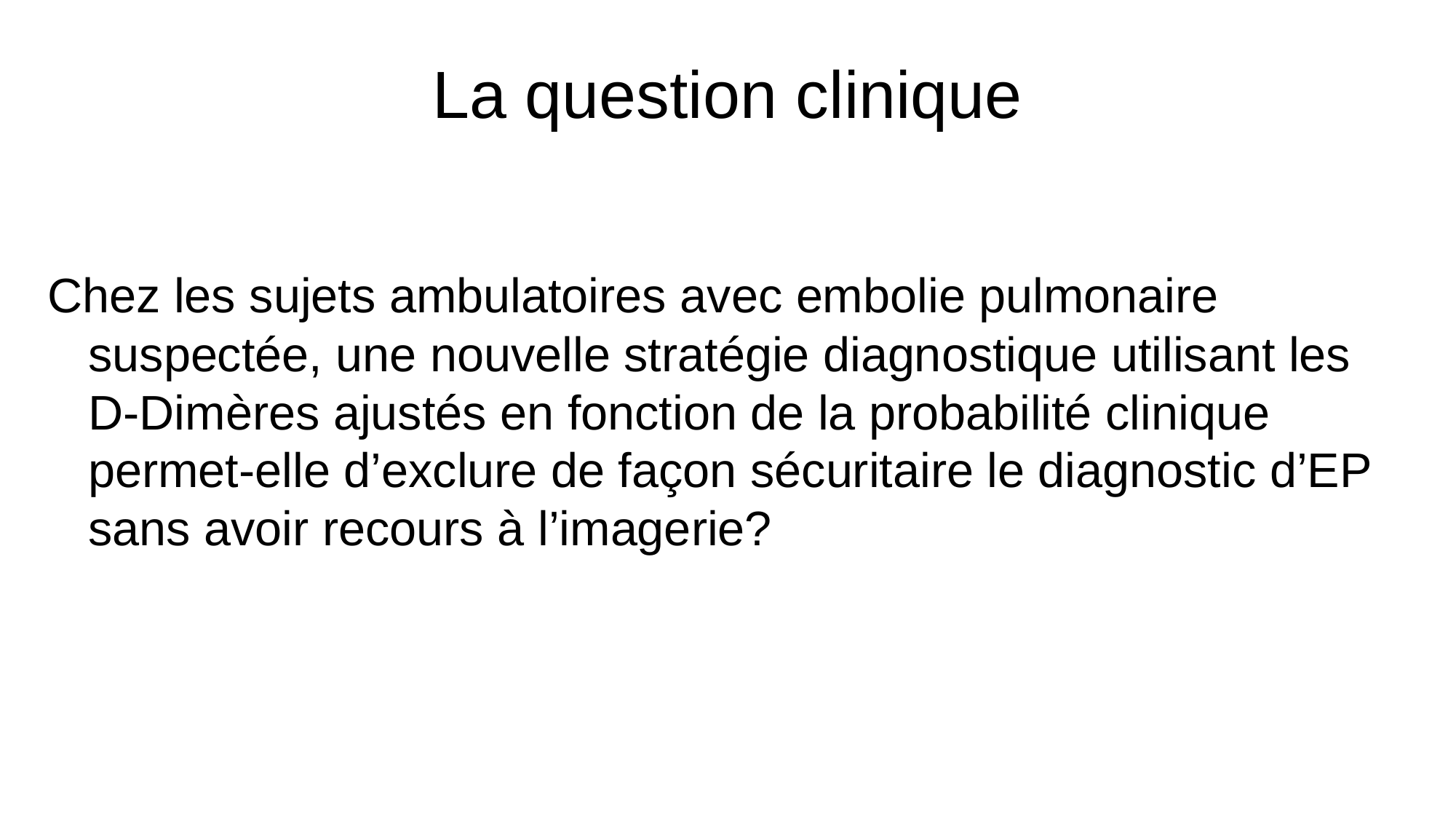

# La question clinique

Chez les sujets ambulatoires avec embolie pulmonaire suspectée, une nouvelle stratégie diagnostique utilisant les D-Dimères ajustés en fonction de la probabilité clinique permet-elle d’exclure de façon sécuritaire le diagnostic d’EP sans avoir recours à l’imagerie?